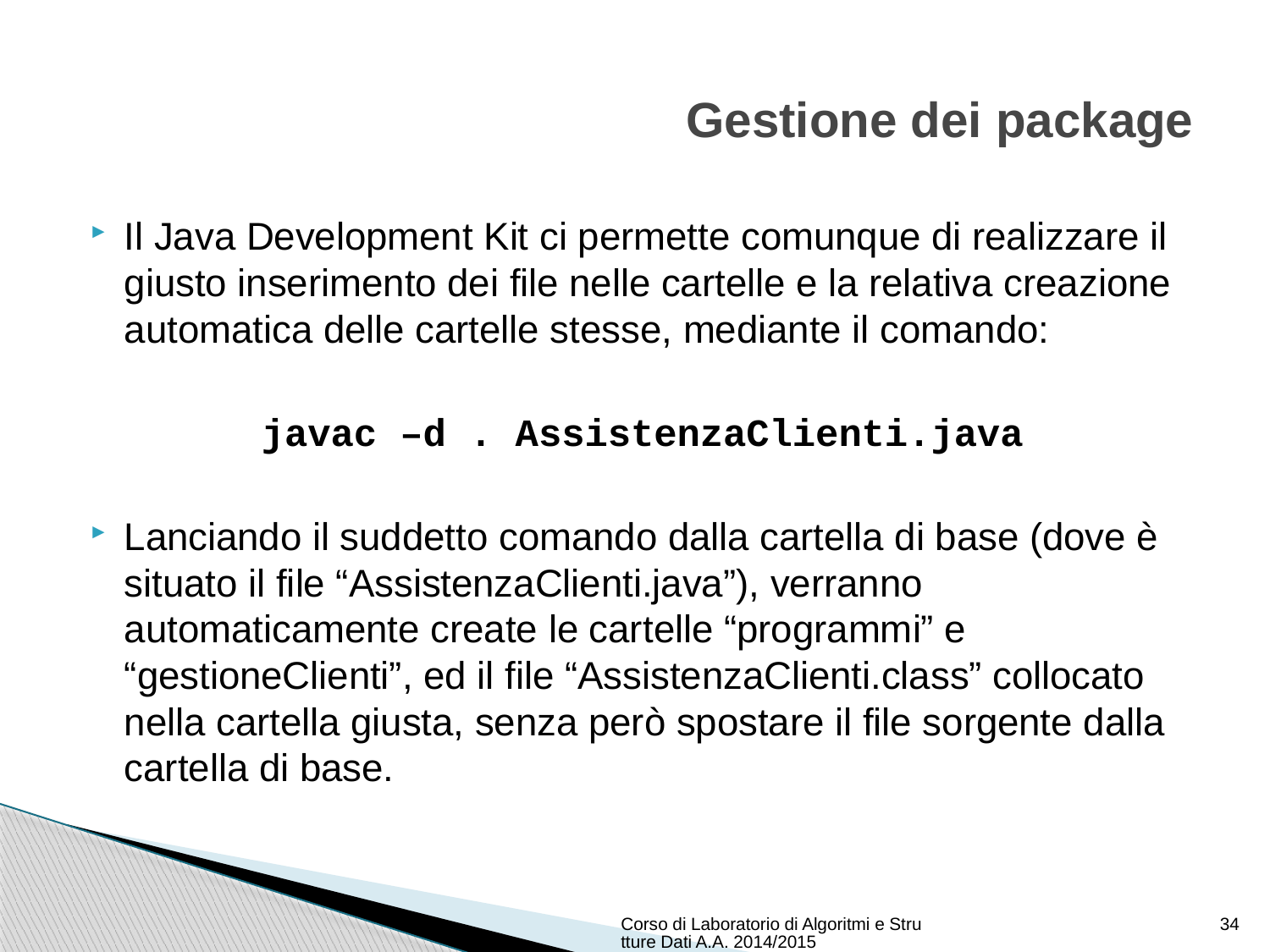

# Gestione dei package
Il Java Development Kit ci permette comunque di realizzare il giusto inserimento dei file nelle cartelle e la relativa creazione automatica delle cartelle stesse, mediante il comando:

javac –d . AssistenzaClienti.java

Lanciando il suddetto comando dalla cartella di base (dove è situato il file “AssistenzaClienti.java”), verranno automaticamente create le cartelle “programmi” e “gestioneClienti”, ed il file “AssistenzaClienti.class” collocato nella cartella giusta, senza però spostare il file sorgente dalla cartella di base.
Corso di Laboratorio di Algoritmi e Strutture Dati A.A. 2014/2015
34